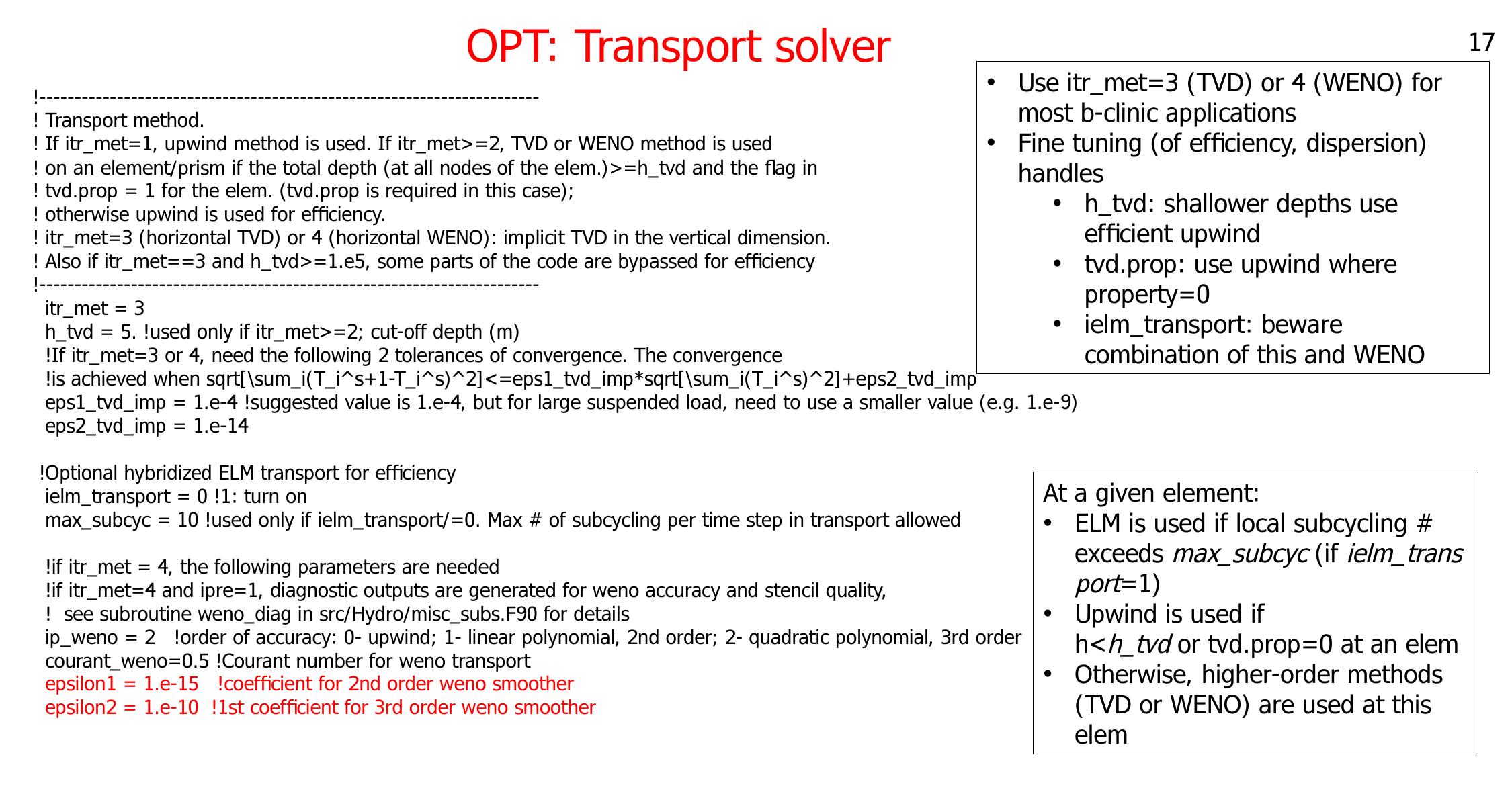

# OPT: Transport solver
17
Use itr_met=3 (TVD) or 4 (WENO) for most b-clinic applications
Fine tuning (of efficiency, dispersion) handles
h_tvd: shallower depths use efficient upwind
tvd.prop: use upwind where property=0
ielm_transport: beware combination of this and WENO
!-----------------------------------------------------------------------
! Transport method.
! If itr_met=1, upwind method is used. If itr_met>=2, TVD or WENO method is used
! on an element/prism if the total depth (at all nodes of the elem.)>=h_tvd and the flag in
! tvd.prop = 1 for the elem. (tvd.prop is required in this case);
! otherwise upwind is used for efficiency.
! itr_met=3 (horizontal TVD) or 4 (horizontal WENO): implicit TVD in the vertical dimension.
! Also if itr_met==3 and h_tvd>=1.e5, some parts of the code are bypassed for efficiency
!-----------------------------------------------------------------------
  itr_met = 3
  h_tvd = 5. !used only if itr_met>=2; cut-off depth (m)
  !If itr_met=3 or 4, need the following 2 tolerances of convergence. The convergence
  !is achieved when sqrt[\sum_i(T_i^s+1-T_i^s)^2]<=eps1_tvd_imp*sqrt[\sum_i(T_i^s)^2]+eps2_tvd_imp
  eps1_tvd_imp = 1.e-4 !suggested value is 1.e-4, but for large suspended load, need to use a smaller value (e.g. 1.e-9)
  eps2_tvd_imp = 1.e-14

 !Optional hybridized ELM transport for efficiency
  ielm_transport = 0 !1: turn on
  max_subcyc = 10 !used only if ielm_transport/=0. Max # of subcycling per time step in transport allowed

  !if itr_met = 4, the following parameters are needed
  !if itr_met=4 and ipre=1, diagnostic outputs are generated for weno accuracy and stencil quality,
  !  see subroutine weno_diag in src/Hydro/misc_subs.F90 for details
  ip_weno = 2   !order of accuracy: 0- upwind; 1- linear polynomial, 2nd order; 2- quadratic polynomial, 3rd order
  courant_weno=0.5 !Courant number for weno transport
  epsilon1 = 1.e-15   !coefficient for 2nd order weno smoother
  epsilon2 = 1.e-10  !1st coefficient for 3rd order weno smoother
At a given element:
ELM is used if local subcycling # exceeds max_subcyc (if ielm_transport=1)
Upwind is used if h<h_tvd or tvd.prop=0 at an elem
Otherwise, higher-order methods (TVD or WENO) are used at this elem